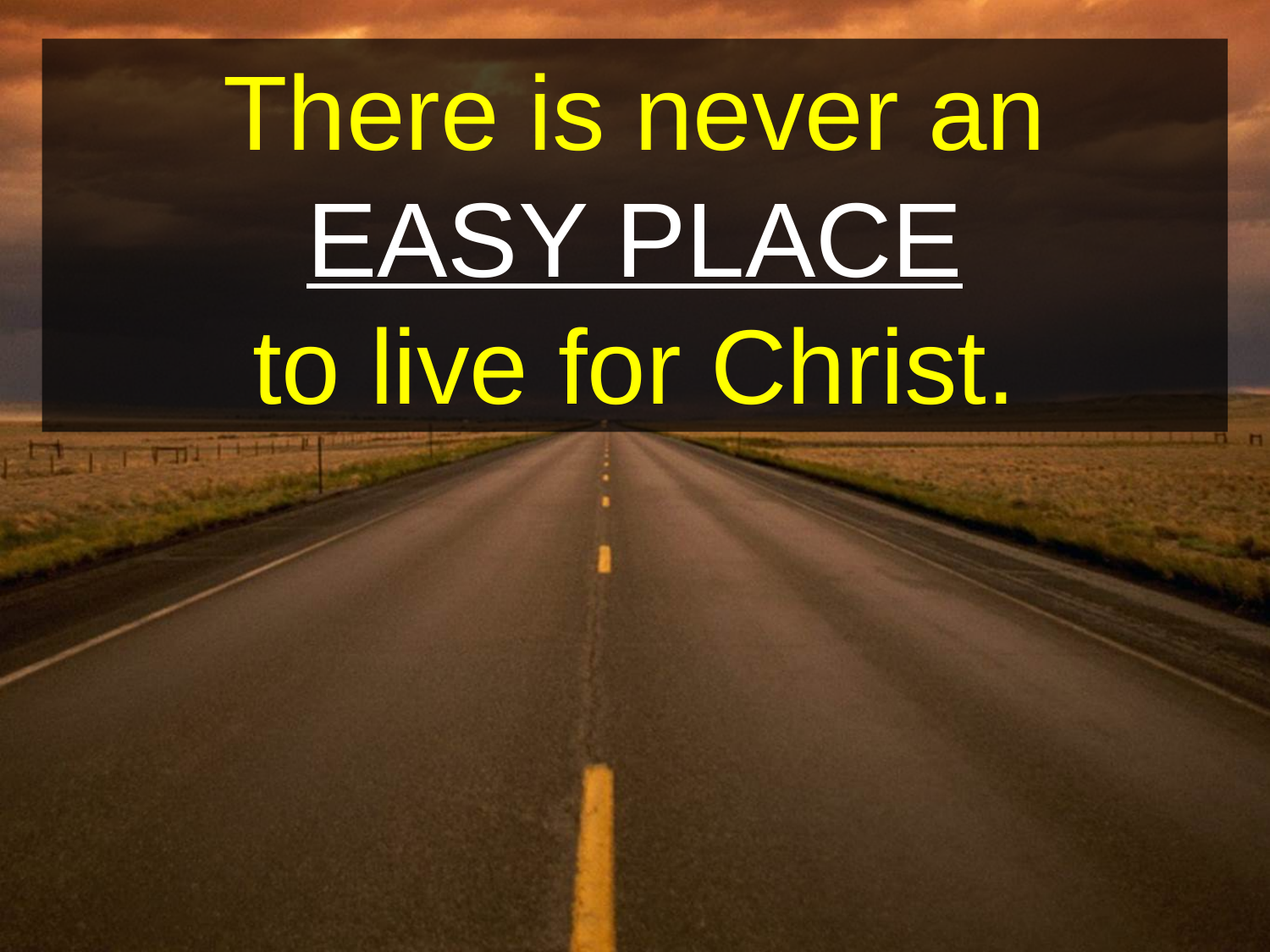

There is never an
EASY PLACE
to live for Christ.